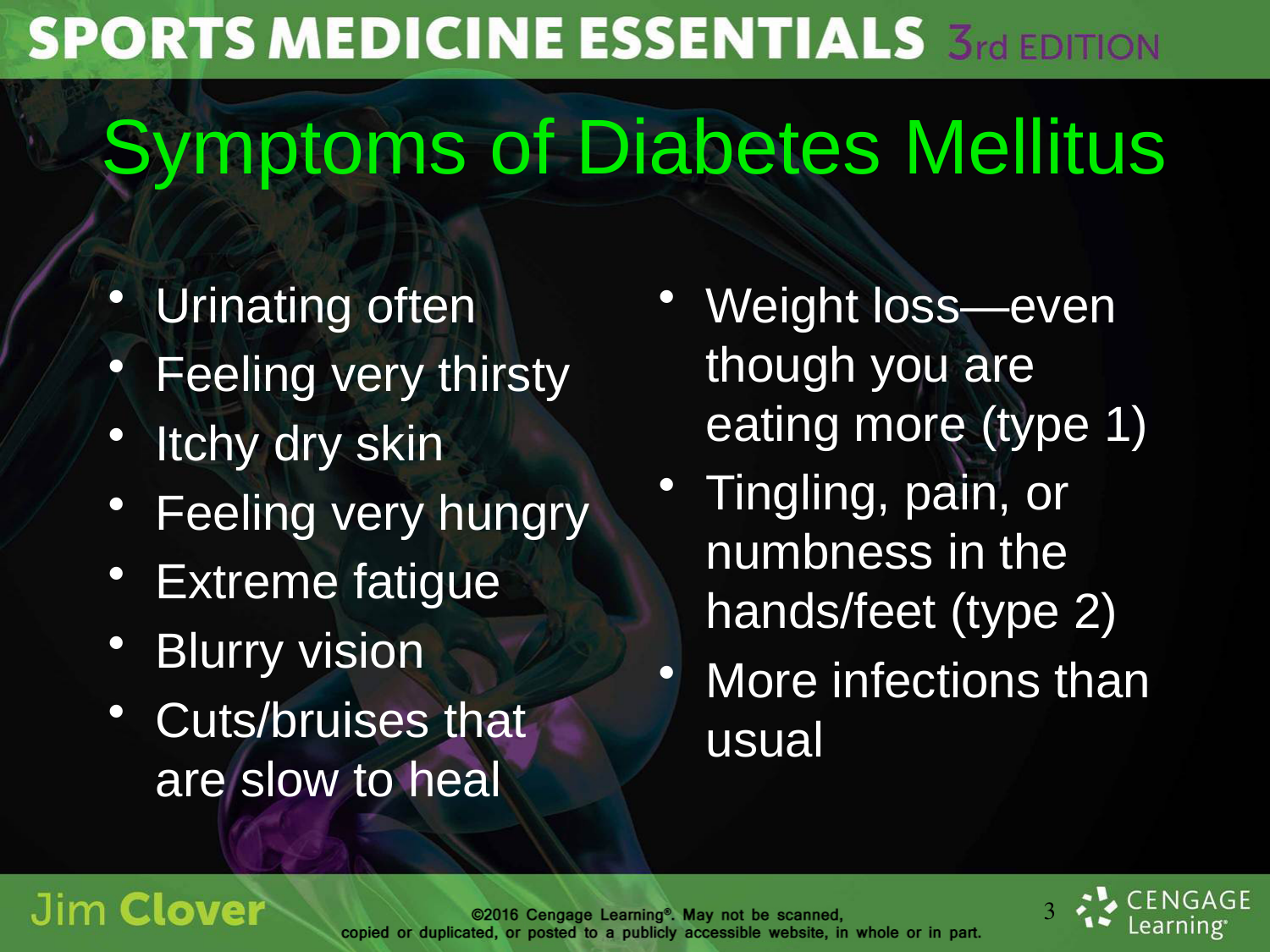

# Symptoms of Diabetes Mellitus
Urinating often
Feeling very thirsty
Itchy dry skin
Feeling very hungry
Extreme fatigue
Blurry vision
Cuts/bruises that are slow to heal

Weight loss—even though you are eating more (type 1)
Tingling, pain, or numbness in the hands/feet (type 2)
More infections than usual

3